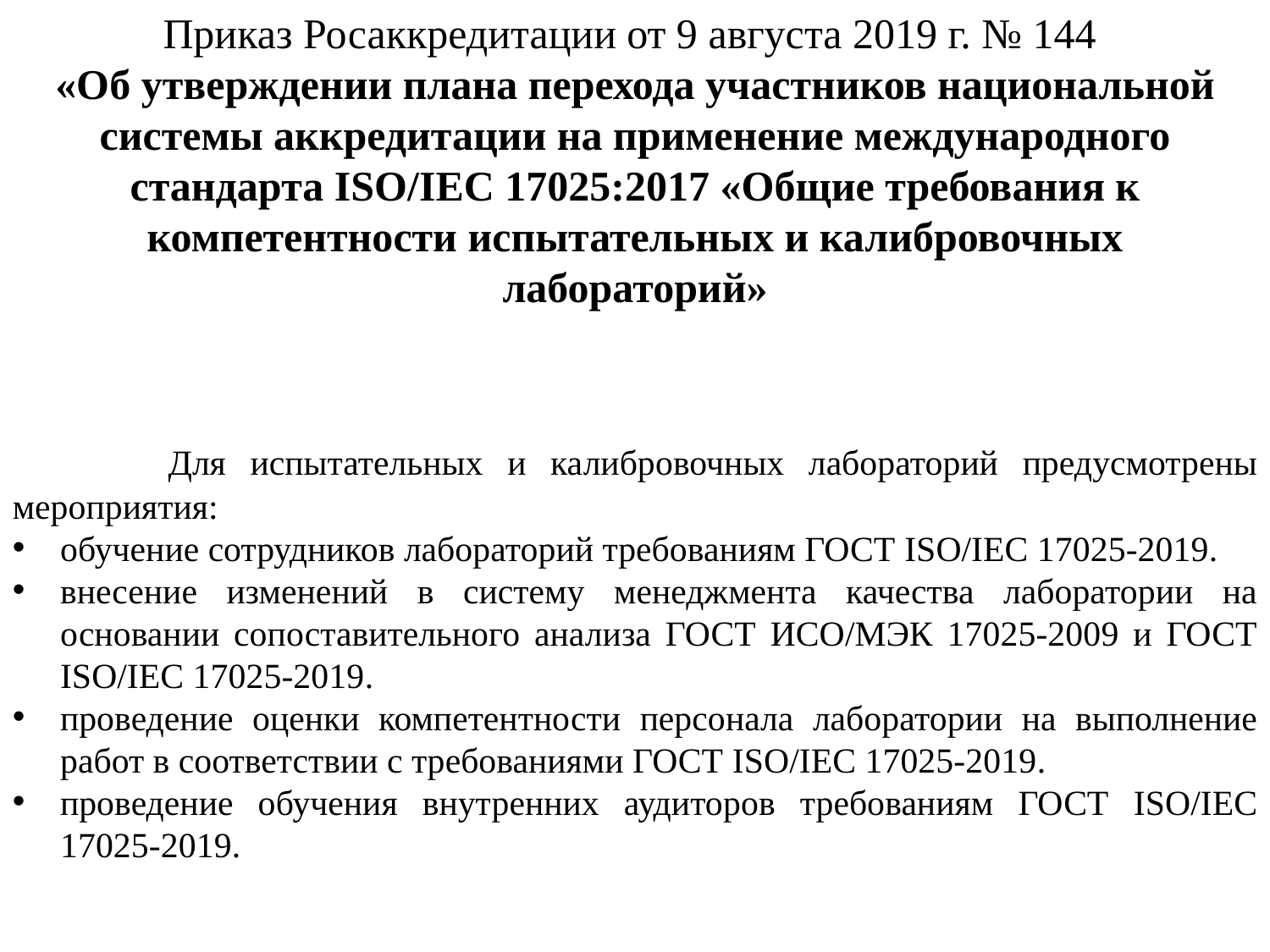

# Приказ Росаккредитации от 9 августа 2019 г. № 144 «Об утверждении плана перехода участников национальной системы аккредитации на применение международного стандарта ISO/IEC 17025:2017 «Общие требования к компетентности испытательных и калибровочных лабораторий»
      Для испытательных и калибровочных лабораторий предусмотрены мероприятия:
обучение сотрудников лабораторий требованиям ГОСТ ISO/IEC 17025-2019.
внесение изменений в систему менеджмента качества лаборатории на основании сопоставительного анализа ГОСТ ИСО/МЭК 17025-2009 и ГОСТ ISO/IEC 17025-2019.
проведение оценки компетентности персонала лаборатории на выполнение работ в соответствии с требованиями ГОСТ ISO/IEC 17025-2019.
проведение обучения внутренних аудиторов требованиям ГОСТ ISO/IEC 17025-2019.